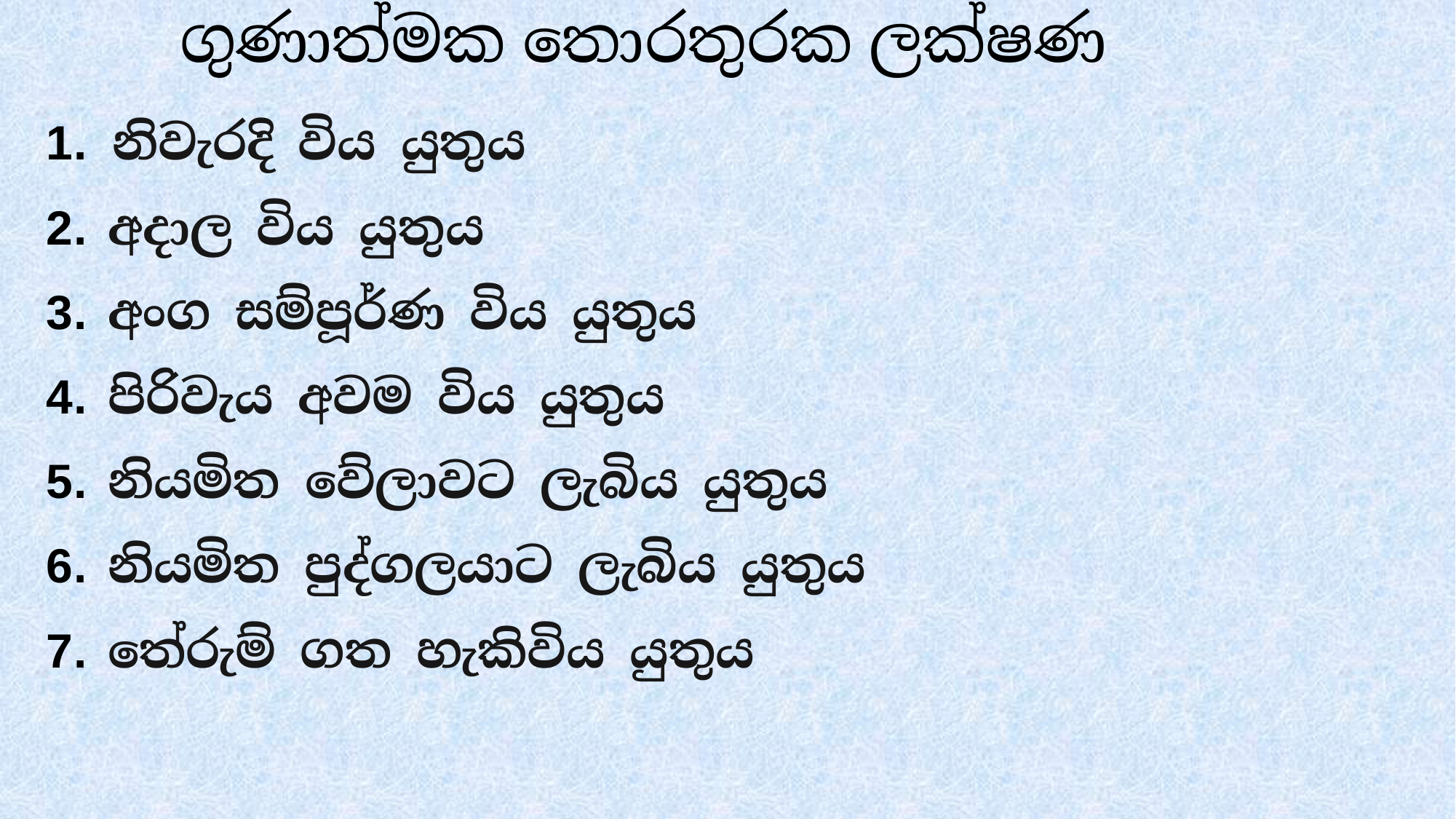

# ගුණාත්මක තොරතුරක ලක්ෂණ
 නිවැරදි විය යුතුය
අදාල විය යුතුය
අංග සම්පූර්ණ විය යුතුය
පිරිවැය අවම විය යුතුය
නියමිත වේලාවට ලැබිය යුතුය
නියමිත පුද්ගලයාට ලැබිය යුතුය
තේරුම් ගත හැකිවිය යුතුය